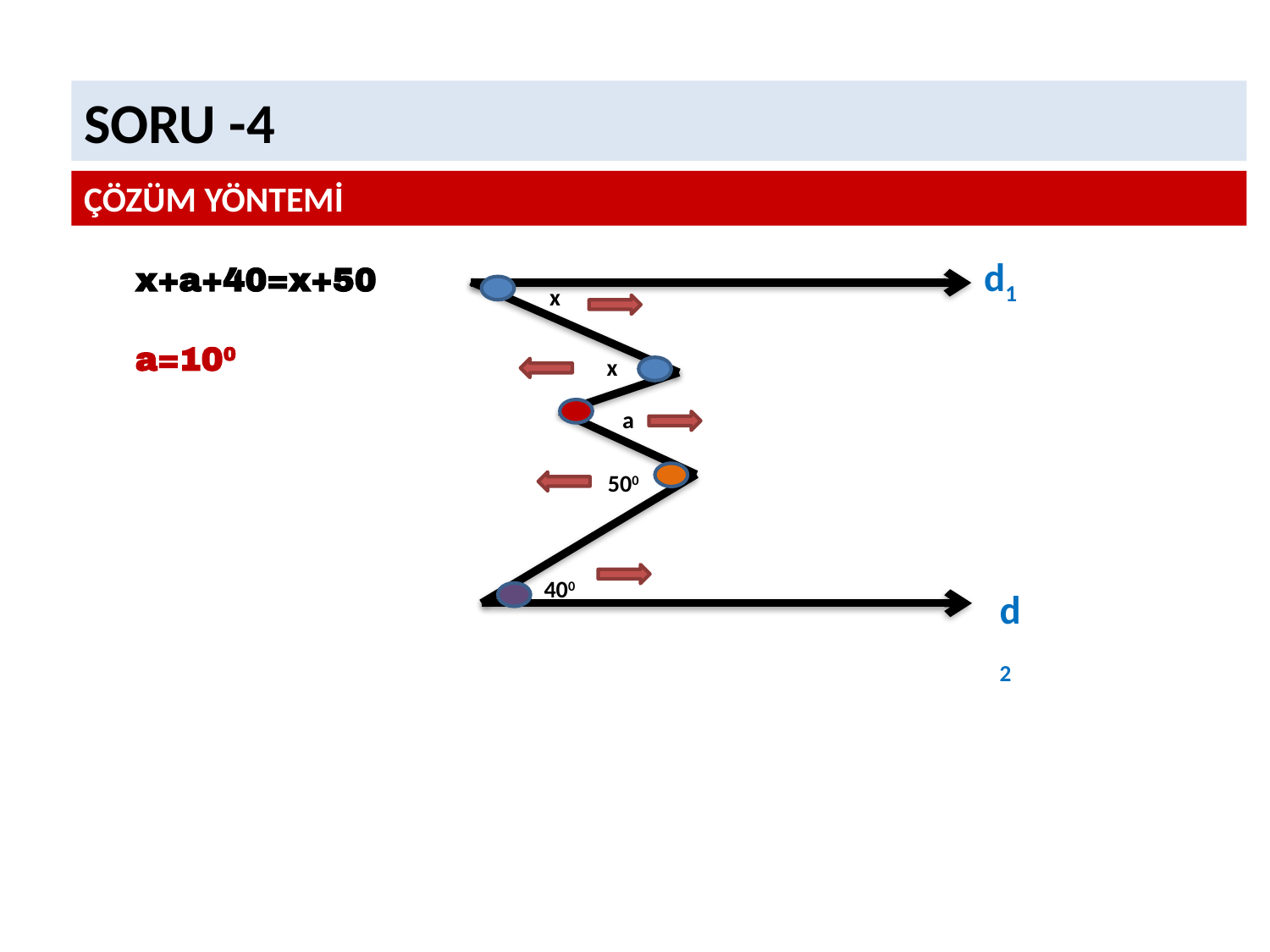

SORU -4
ÇÖZÜM YÖNTEMİ
d1
x+a+40=x+50

a=100
x

x

a

500

400
d2